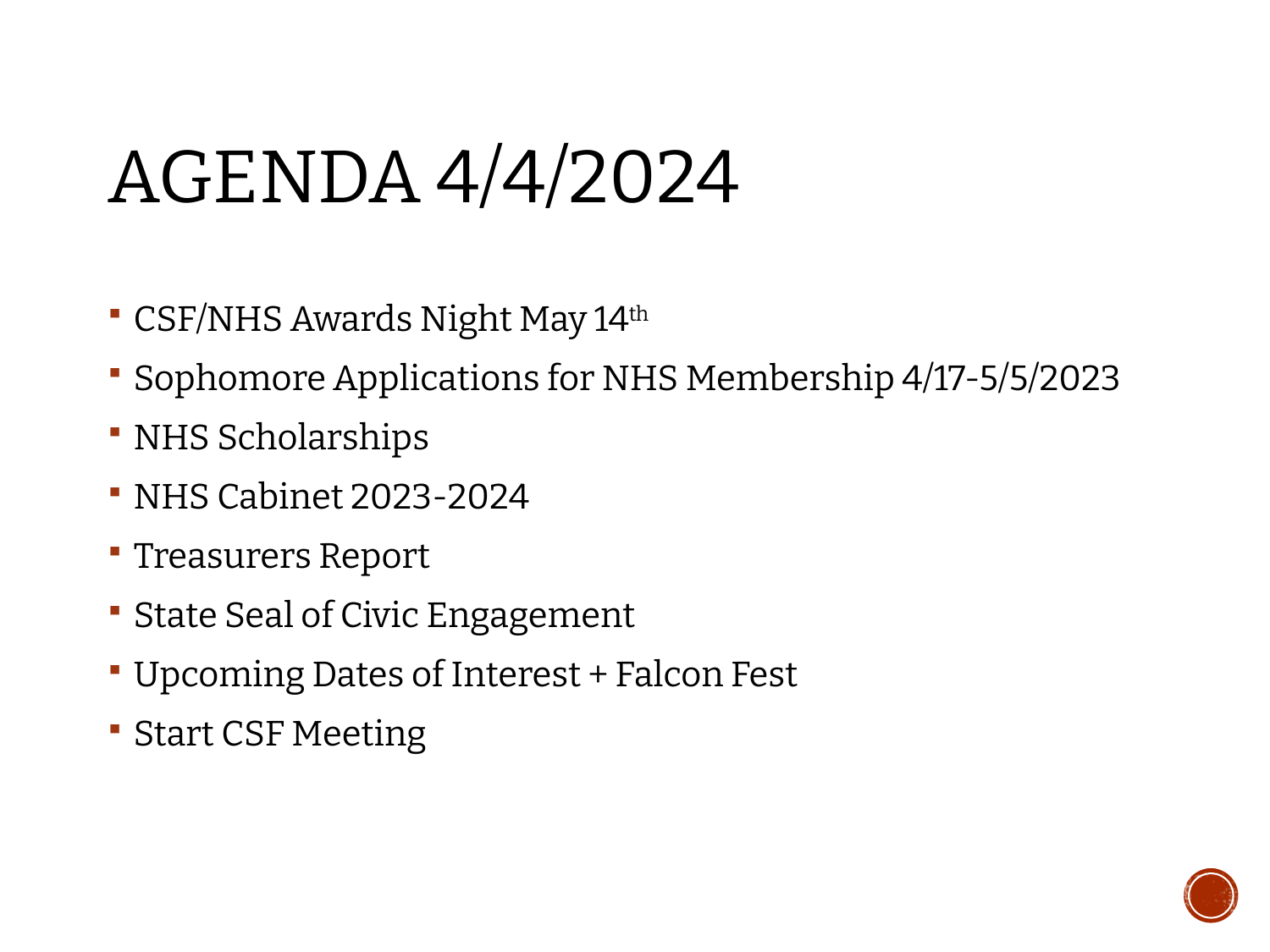

# Agenda 4/4/2024
CSF/NHS Awards Night May 14th
Sophomore Applications for NHS Membership 4/17-5/5/2023
NHS Scholarships
NHS Cabinet 2023-2024
Treasurers Report
State Seal of Civic Engagement
Upcoming Dates of Interest + Falcon Fest
Start CSF Meeting